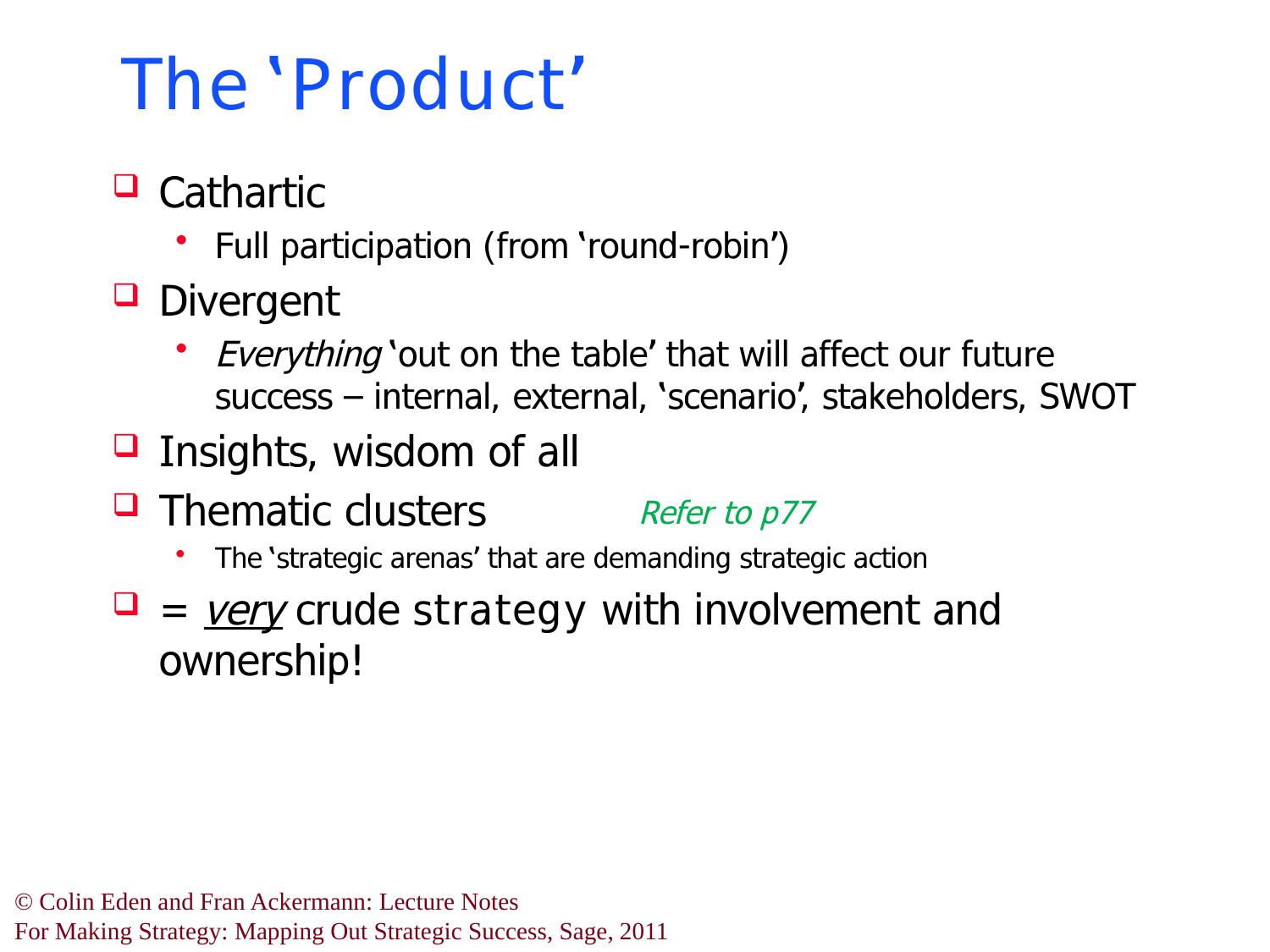

# The ‘Product’
Cathartic
Full participation (from ‘round-robin’)
Divergent
Everything ‘out on the table’ that will affect our future success – internal, external, ‘scenario’, stakeholders, SWOT
Insights, wisdom of all
Thematic clusters
The ‘strategic arenas’ that are demanding strategic action
= very crude strategy with involvement and ownership!
Refer to p77